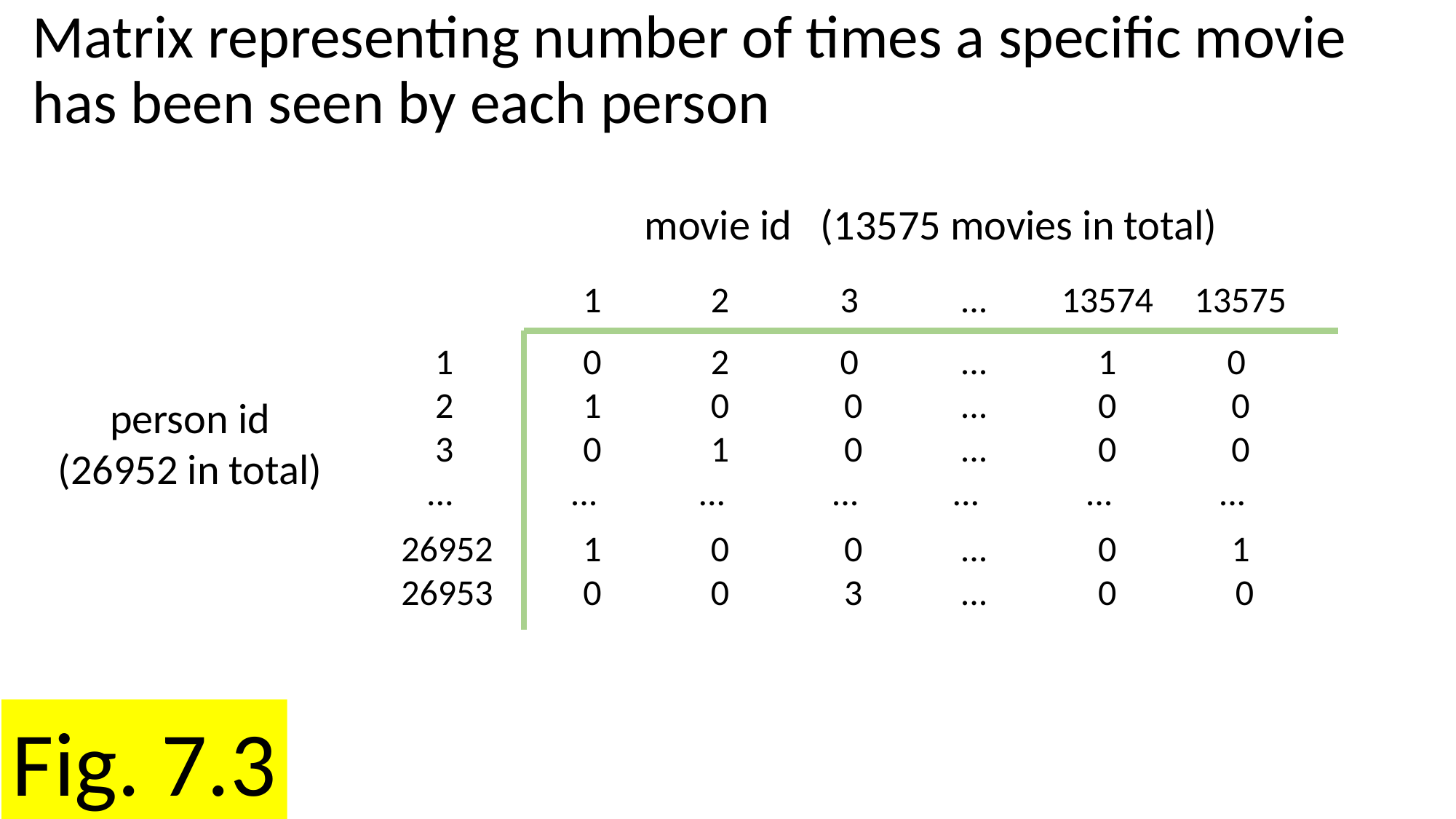

# Matrix representing number of times a specific movie has been seen by each person
movie id   (13575 movies in total)
		1	2	3 	 ... 	 13574 	13575
	1	0	2	0 	 ... 	1	0
    	 2 	 1 	 0 	 0 	 ... 	 0 	 0
    	 3 	 0 	 1 	 0 	 ... 	 0 	 0
    	 ...  	...  	...  	...  	...  	...  	...
    	 26952 	 1 	 0 	 0 	 ... 	 0 	 1
    	 26953 	 0 	 0 	 3 	 ... 	 0 	 0
person id
(26952 in total)
Fig. 7.3